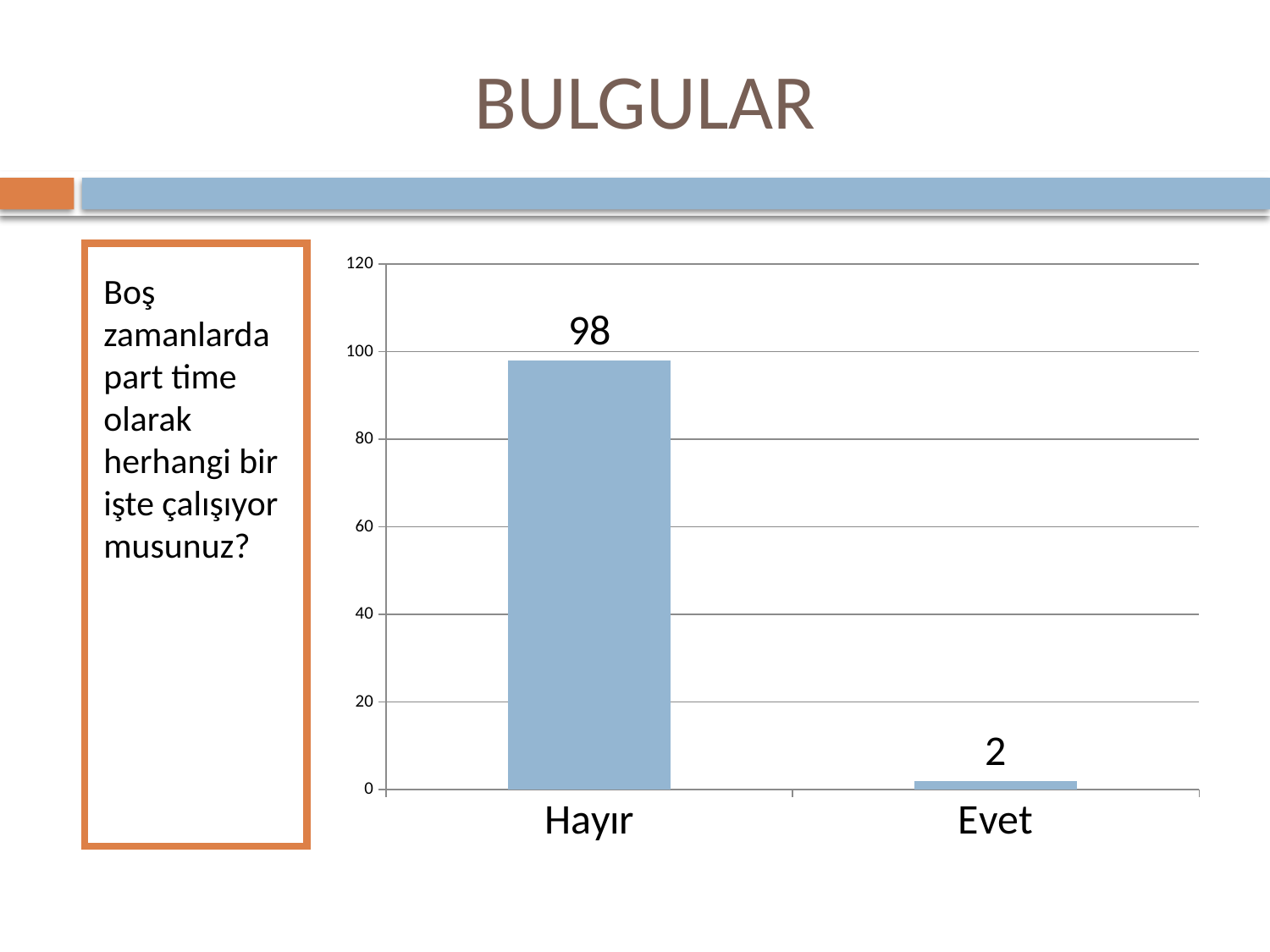

# BULGULAR
Boş zamanlarda part time olarak herhangi bir işte çalışıyor musunuz?

### Chart

| Category |  |
|---|---|
| Hayır | 98.0 |
| Evet | 2.0 |